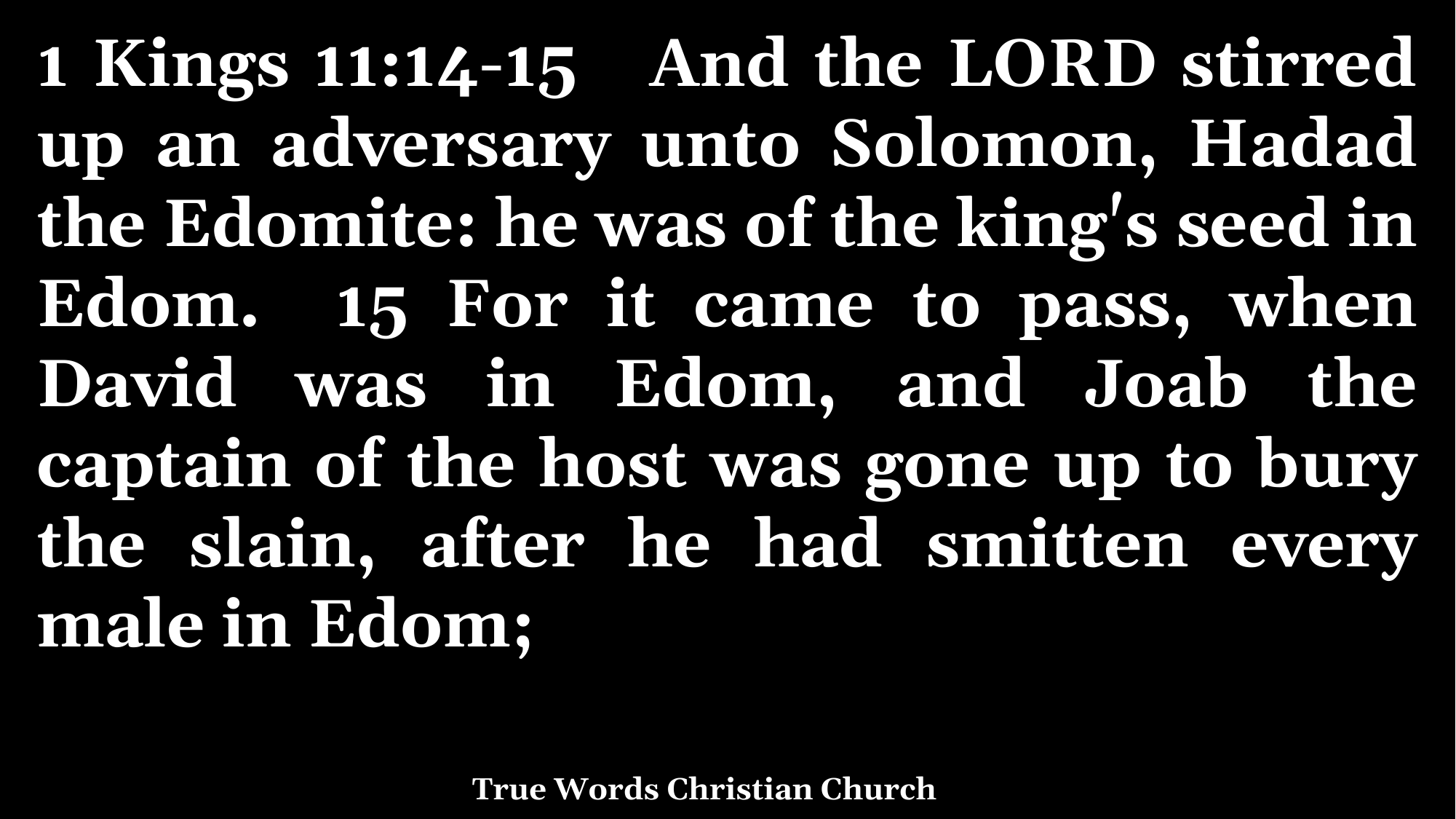

1 Kings 11:14-15   And the LORD stirred up an adversary unto Solomon, Hadad the Edomite: he was of the king's seed in Edom.  15 For it came to pass, when David was in Edom, and Joab the captain of the host was gone up to bury the slain, after he had smitten every male in Edom;
True Words Christian Church